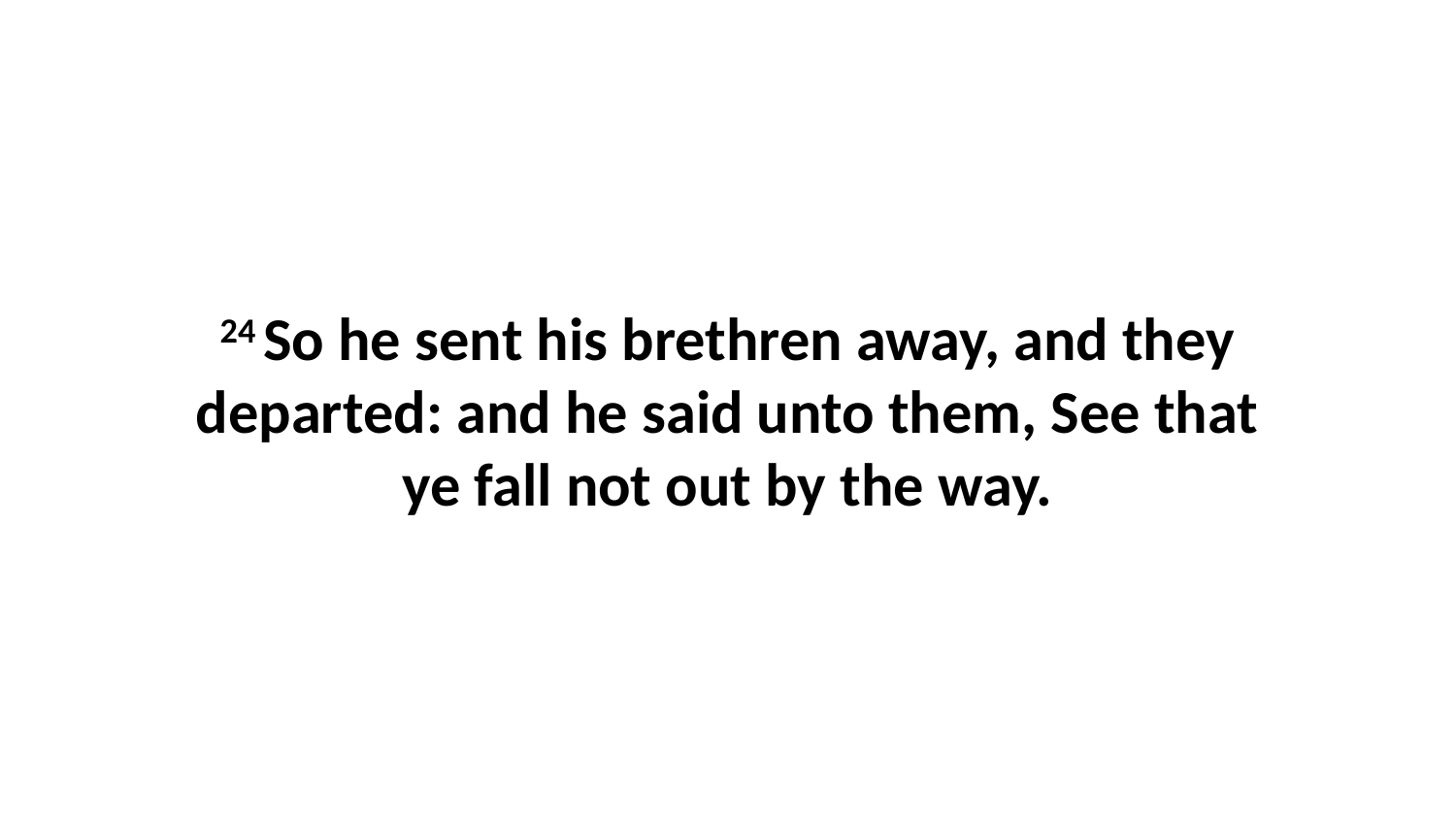

24 So he sent his brethren away, and they departed: and he said unto them, See that ye fall not out by the way.